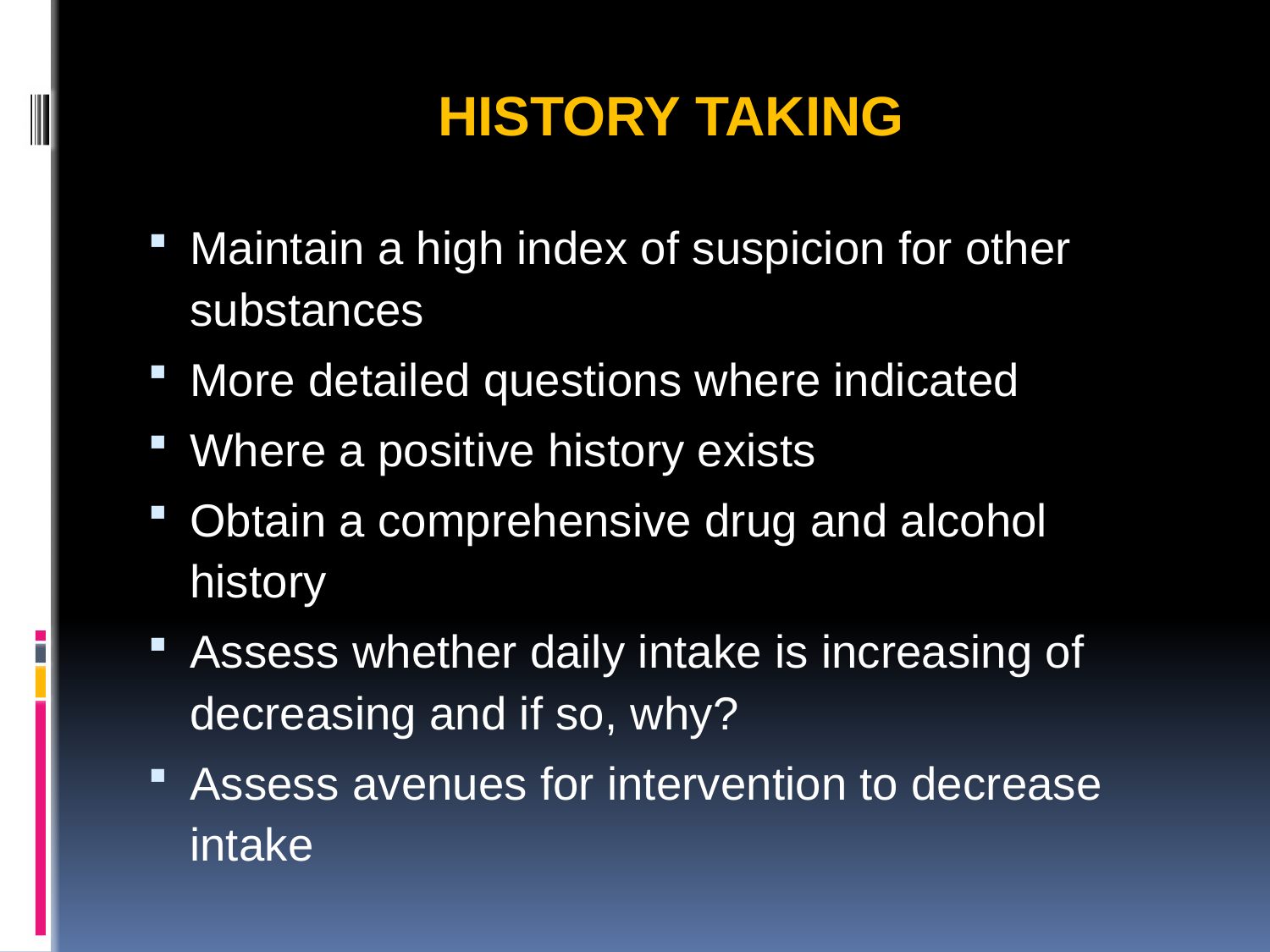

#
HISTORY TAKING

Maintain a high index of suspicion for other substances
More detailed questions where indicated
Where a positive history exists
Obtain a comprehensive drug and alcohol history
Assess whether daily intake is increasing of decreasing and if so, why?
Assess avenues for intervention to decrease intake